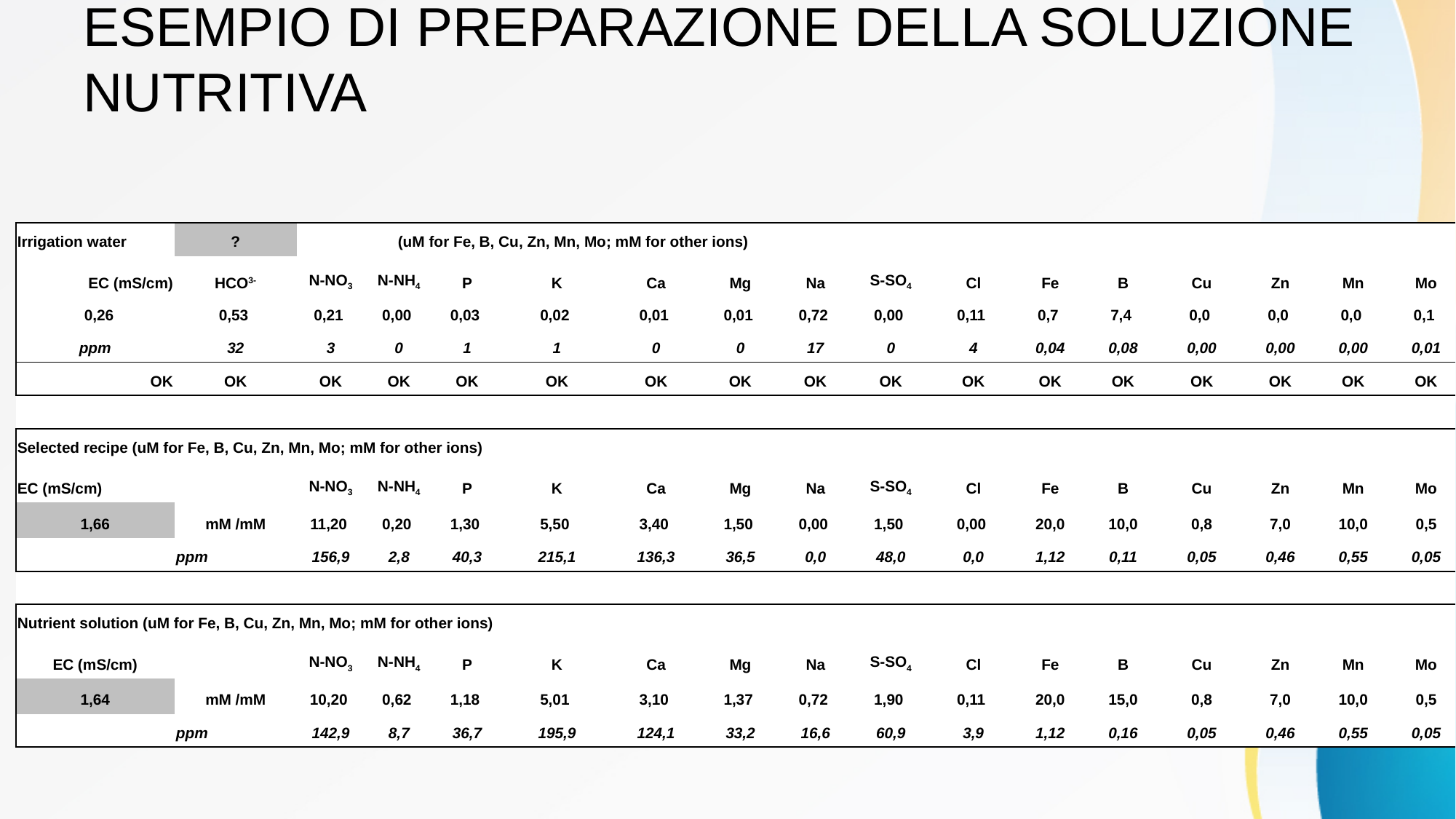

# ESEMPIO DI PREPARAZIONE DELLA SOLUZIONE NUTRITIVA
| Irrigation water | ? | (uM for Fe, B, Cu, Zn, Mn, Mo; mM for other ions) |  |  |  |  |  |  |  |  |  |  |  |  |  |  |
| --- | --- | --- | --- | --- | --- | --- | --- | --- | --- | --- | --- | --- | --- | --- | --- | --- |
| EC (mS/cm) | HCO3- | N-NO3 | N-NH4 | P | K | Ca | Mg | Na | S-SO4 | Cl | Fe | B | Cu | Zn | Mn | Mo |
| 0,26 | 0,53 | 0,21 | 0,00 | 0,03 | 0,02 | 0,01 | 0,01 | 0,72 | 0,00 | 0,11 | 0,7 | 7,4 | 0,0 | 0,0 | 0,0 | 0,1 |
| ppm | 32 | 3 | 0 | 1 | 1 | 0 | 0 | 17 | 0 | 4 | 0,04 | 0,08 | 0,00 | 0,00 | 0,00 | 0,01 |
| OK | OK | OK | OK | OK | OK | OK | OK | OK | OK | OK | OK | OK | OK | OK | OK | OK |
|  |  |  |  |  |  |  |  |  |  |  |  |  |  |  |  |  |
| Selected recipe (uM for Fe, B, Cu, Zn, Mn, Mo; mM for other ions) |  |  |  |  |  |  |  |  |  |  |  |  |  |  |  |  |
| EC (mS/cm) |  | N-NO3 | N-NH4 | P | K | Ca | Mg | Na | S-SO4 | Cl | Fe | B | Cu | Zn | Mn | Mo |
| 1,66 | mM /mM | 11,20 | 0,20 | 1,30 | 5,50 | 3,40 | 1,50 | 0,00 | 1,50 | 0,00 | 20,0 | 10,0 | 0,8 | 7,0 | 10,0 | 0,5 |
|  | ppm | 156,9 | 2,8 | 40,3 | 215,1 | 136,3 | 36,5 | 0,0 | 48,0 | 0,0 | 1,12 | 0,11 | 0,05 | 0,46 | 0,55 | 0,05 |
|  |  |  |  |  |  |  |  |  |  |  |  |  |  |  |  |  |
| Nutrient solution (uM for Fe, B, Cu, Zn, Mn, Mo; mM for other ions) |  |  |  |  |  |  |  |  |  |  |  |  |  |  |  |  |
| EC (mS/cm) |  | N-NO3 | N-NH4 | P | K | Ca | Mg | Na | S-SO4 | Cl | Fe | B | Cu | Zn | Mn | Mo |
| 1,64 | mM /mM | 10,20 | 0,62 | 1,18 | 5,01 | 3,10 | 1,37 | 0,72 | 1,90 | 0,11 | 20,0 | 15,0 | 0,8 | 7,0 | 10,0 | 0,5 |
|  | ppm | 142,9 | 8,7 | 36,7 | 195,9 | 124,1 | 33,2 | 16,6 | 60,9 | 3,9 | 1,12 | 0,16 | 0,05 | 0,46 | 0,55 | 0,05 |